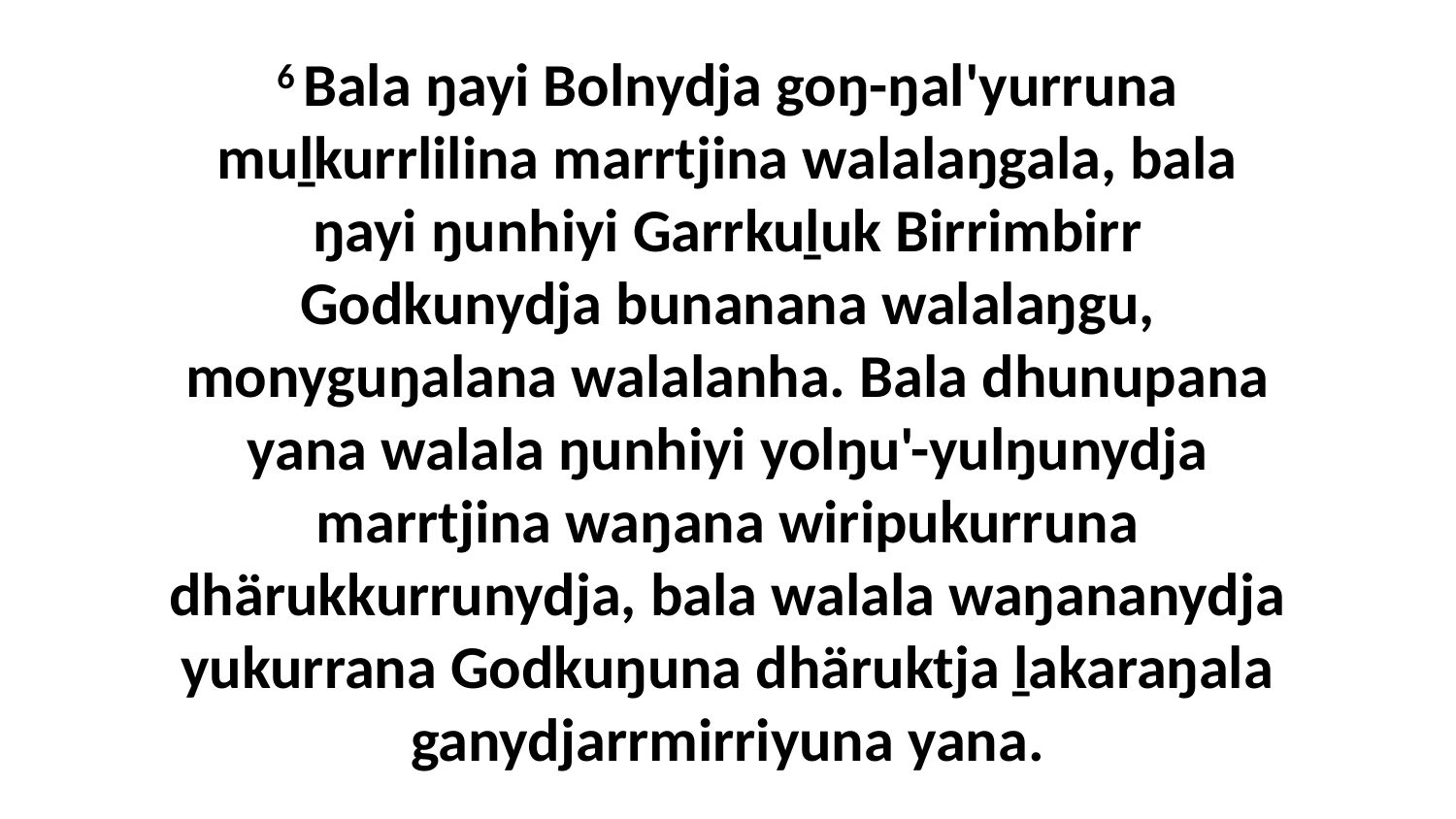

6 Bala ŋayi Bolnydja goŋ-ŋal'yurruna muḻkurrlilina marrtjina walalaŋgala, bala ŋayi ŋunhiyi Garrkuḻuk Birrimbirr Godkunydja bunanana walalaŋgu, monyguŋalana walalanha. Bala dhunupana yana walala ŋunhiyi yolŋu'-yulŋunydja marrtjina waŋana wiripukurruna dhärukkurrunydja, bala walala waŋananydja yukurrana Godkuŋuna dhäruktja ḻakaraŋala ganydjarrmirriyuna yana.